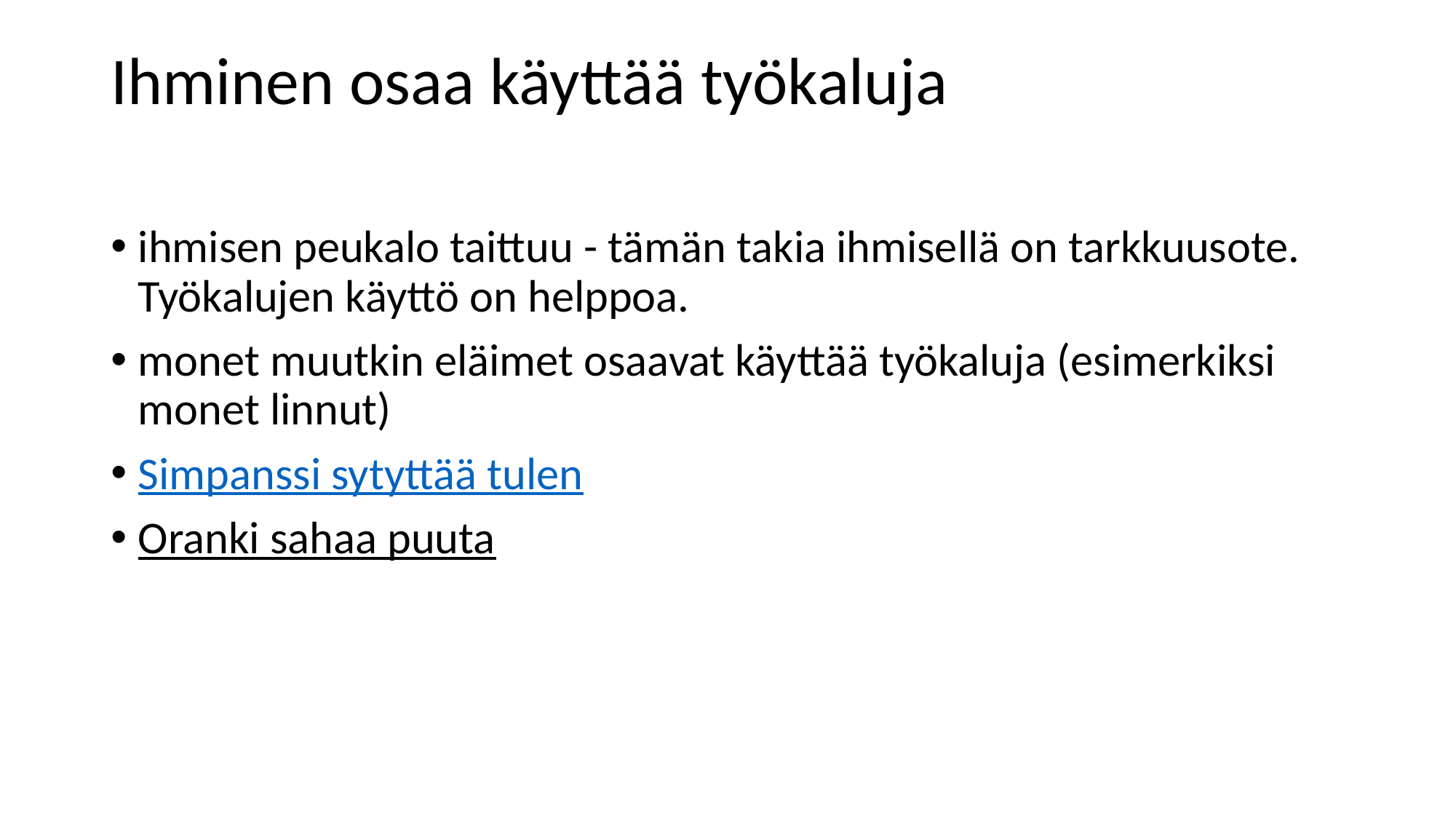

# Ihminen osaa käyttää työkaluja
ihmisen peukalo taittuu - tämän takia ihmisellä on tarkkuusote. Työkalujen käyttö on helppoa.
monet muutkin eläimet osaavat käyttää työkaluja (esimerkiksi monet linnut)
Simpanssi sytyttää tulen
Oranki sahaa puuta